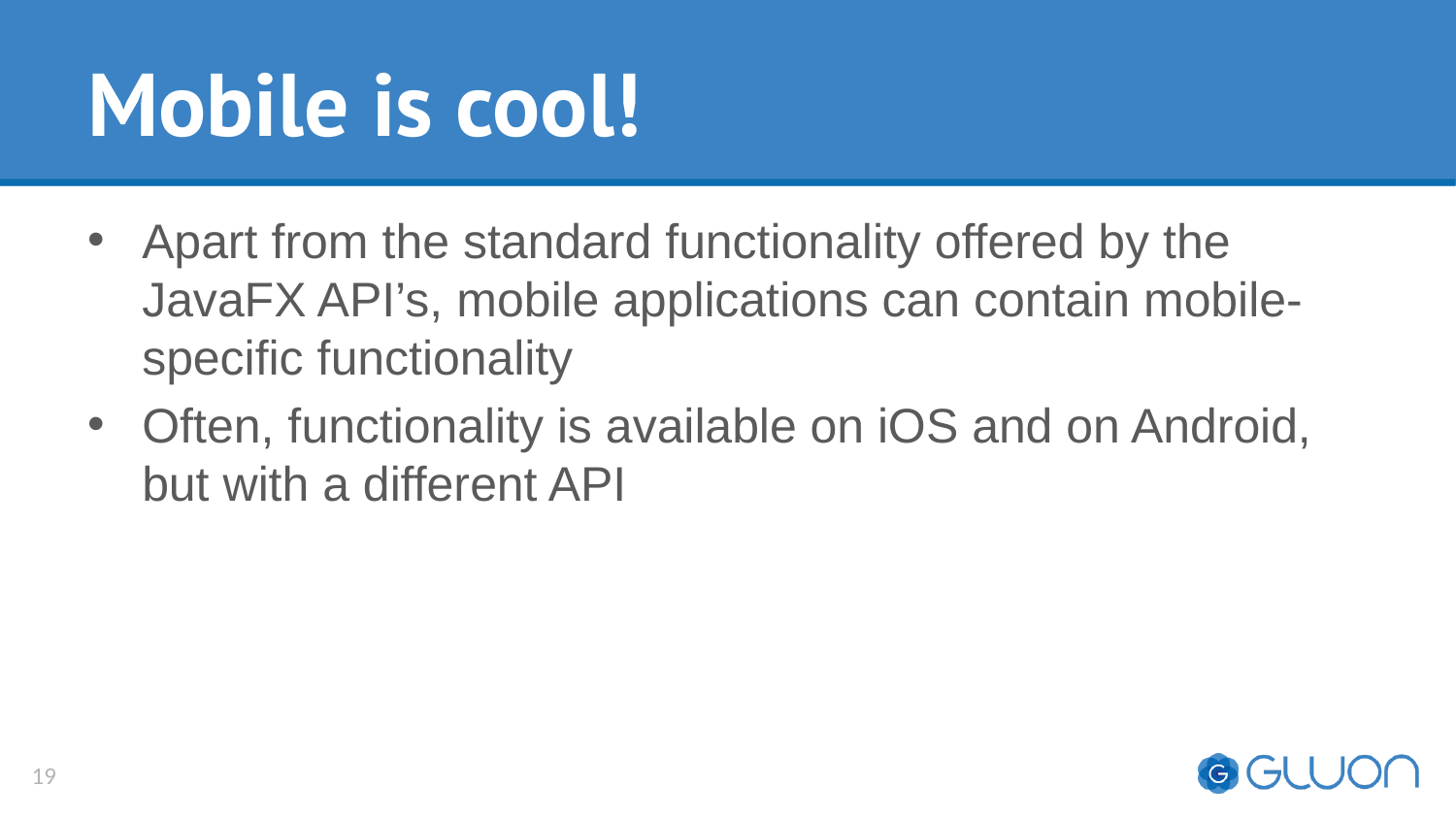

# Mobile is cool!
Apart from the standard functionality offered by the JavaFX API’s, mobile applications can contain mobile-specific functionality
Often, functionality is available on iOS and on Android, but with a different API

19